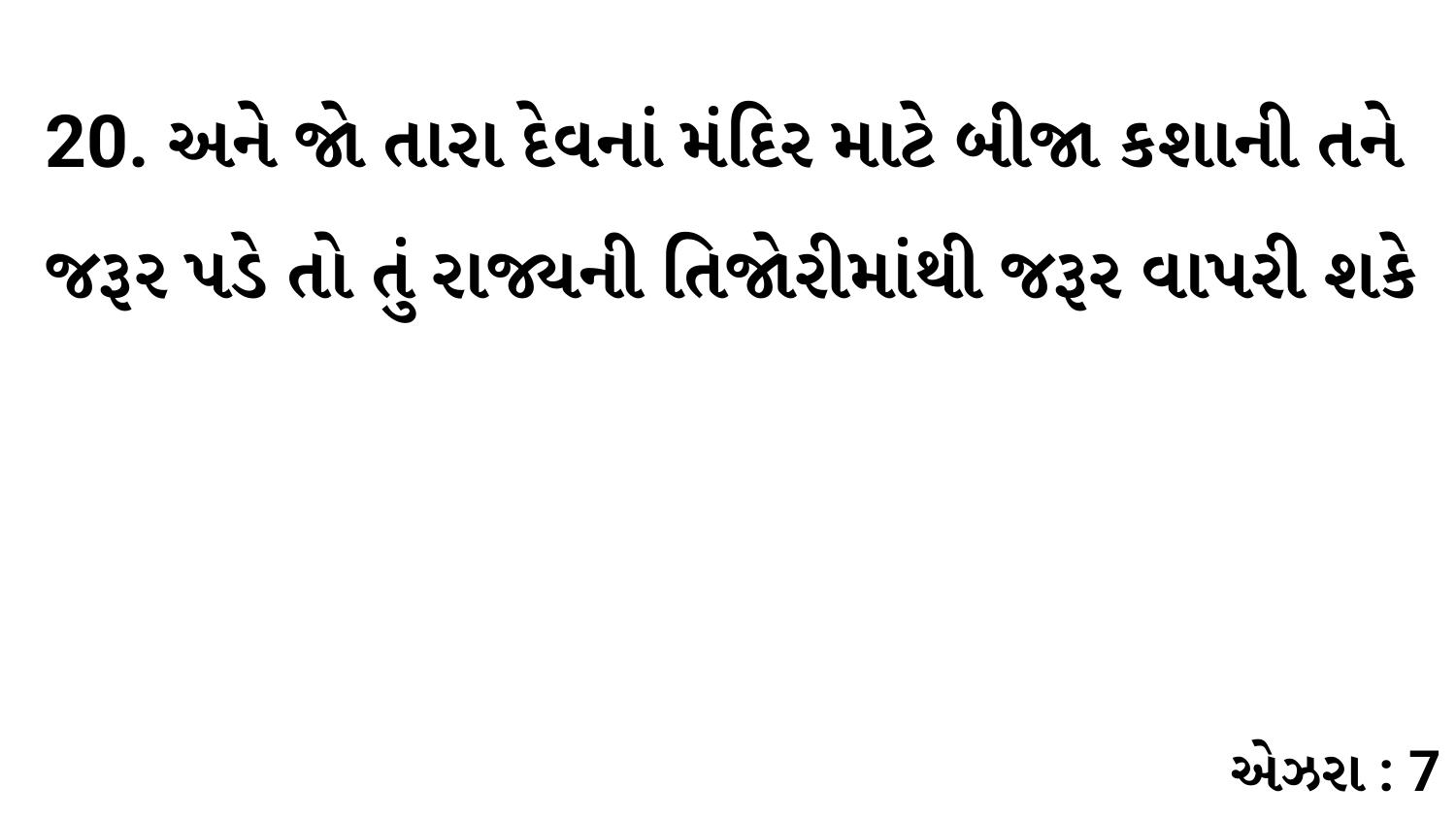

20. અને જો તારા દેવનાં મંદિર માટે બીજા કશાની તને જરૂર પડે તો તું રાજ્યની તિજોરીમાંથી જરૂર વાપરી શકે
એઝરા : 7